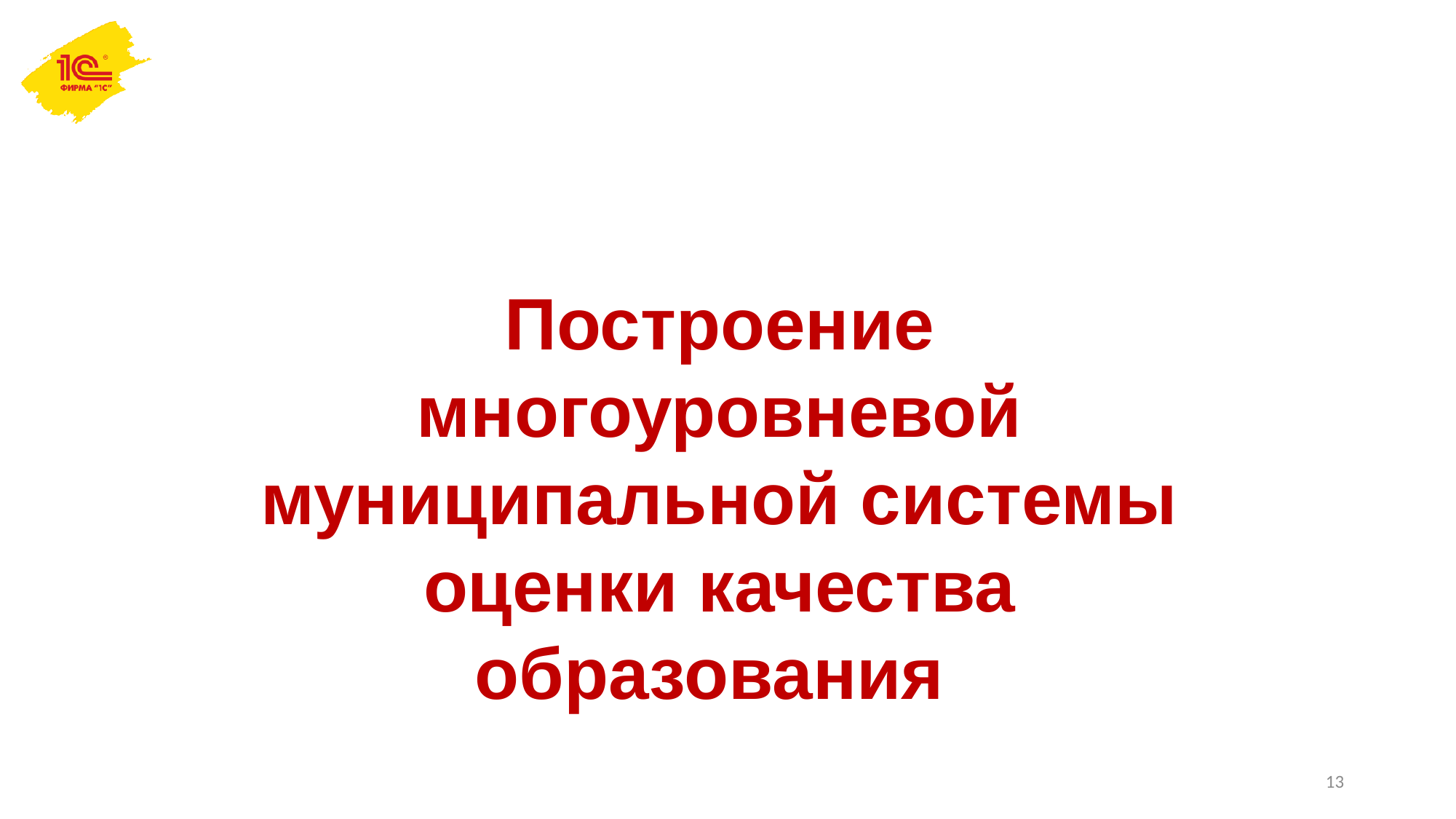

Построение многоуровневой муниципальной системы оценки качества образования
13